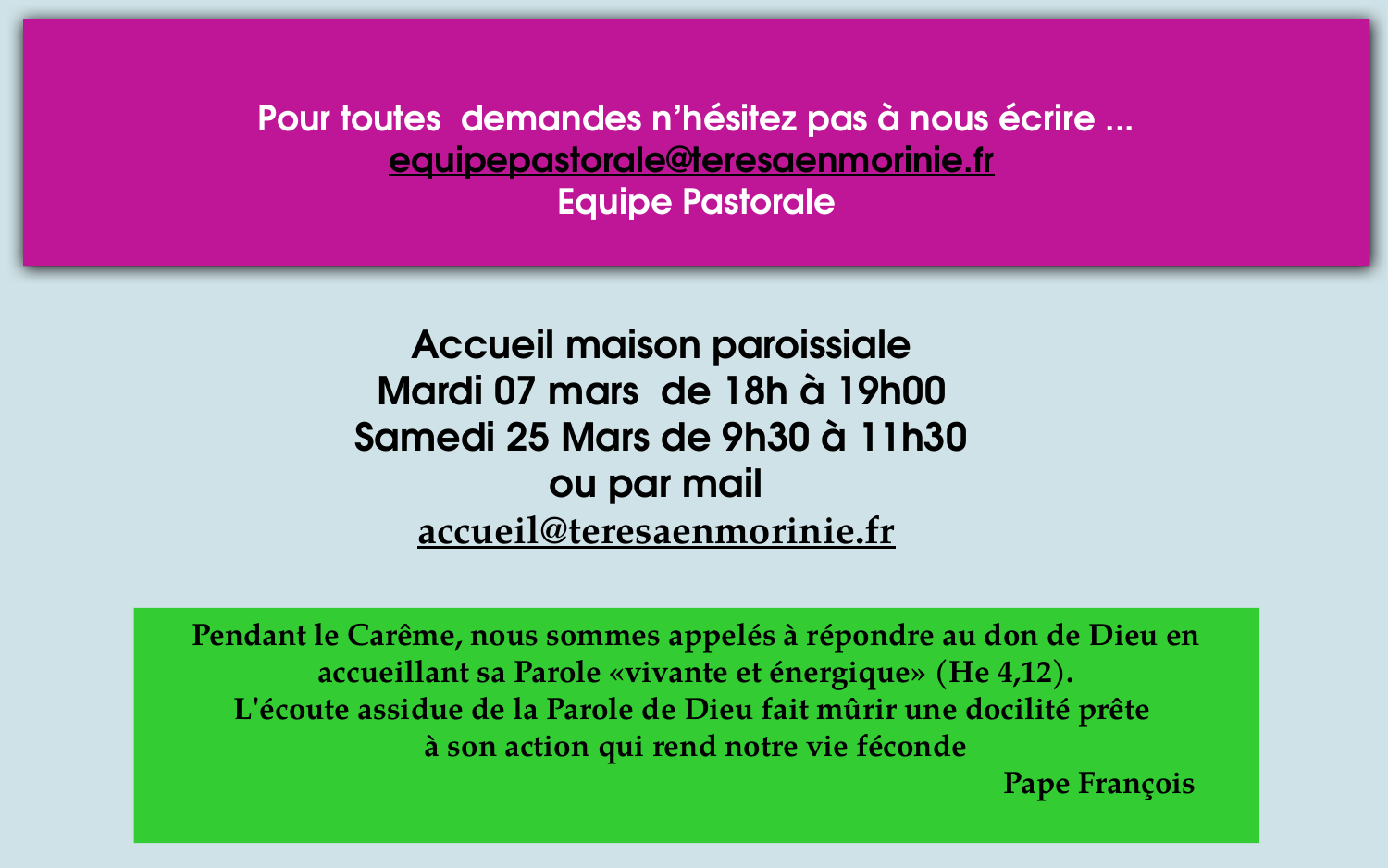

Pour toutes  demandes n’hésitez pas à nous écrire ...
equipepastorale@teresaenmorinie.fr
Equipe Pastorale

Accueil maison paroissiale
Mardi 07 mars  de 18h à 19h00
Samedi 25 Mars de 9h30 à 11h30
ou par mail
accueil@teresaenmorinie.fr
Pendant le Carême, nous sommes appelés à répondre au don de Dieu en accueillant sa Parole «vivante et énergique» (He 4,12).
L'écoute assidue de la Parole de Dieu fait mûrir une docilité prête
                            à son action qui rend notre vie féconde                      					                                 Pape François